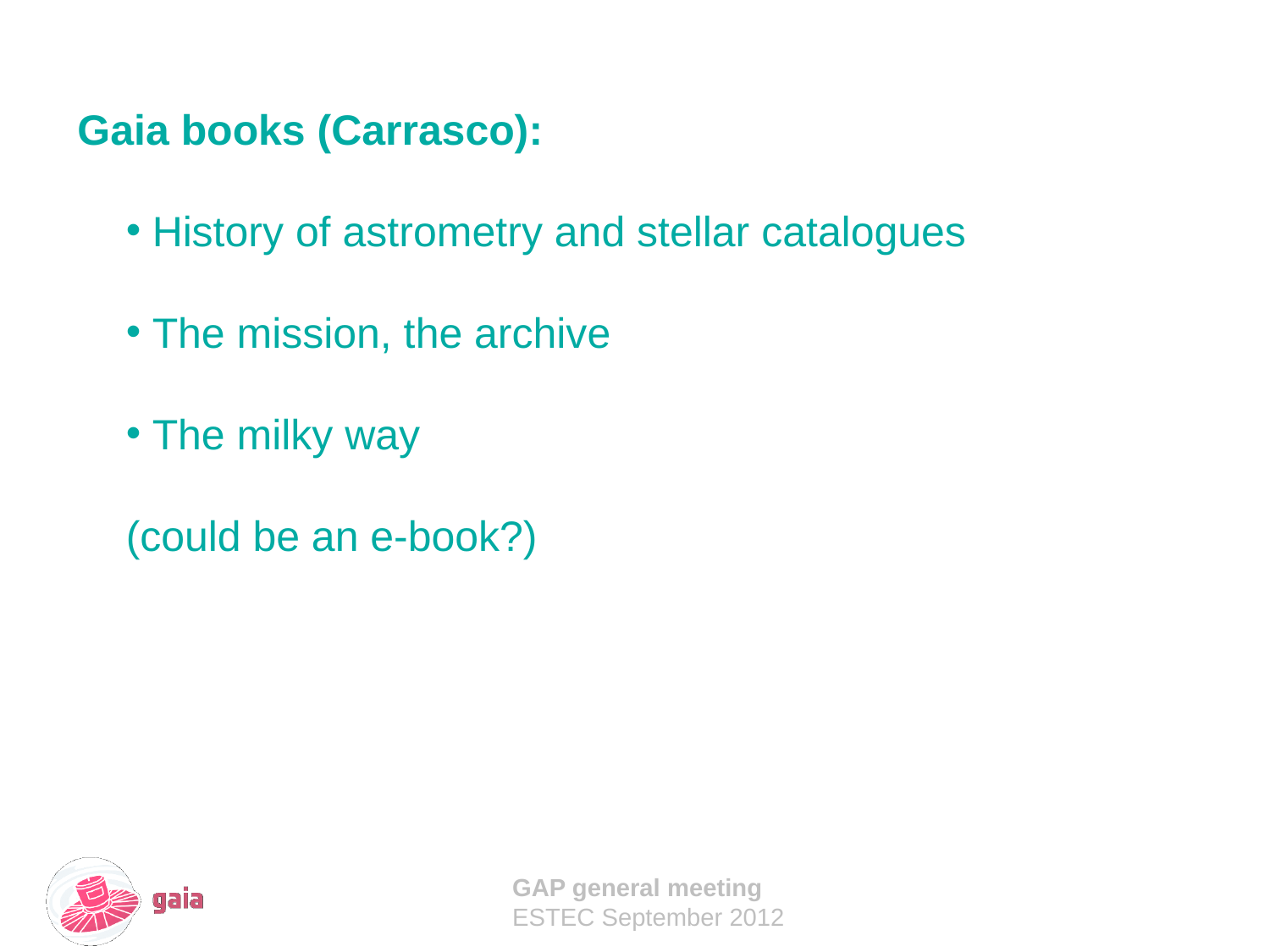

Gaia books (Carrasco):

History of astrometry and stellar catalogues

The mission, the archive

The milky way

(could be an e-book?)